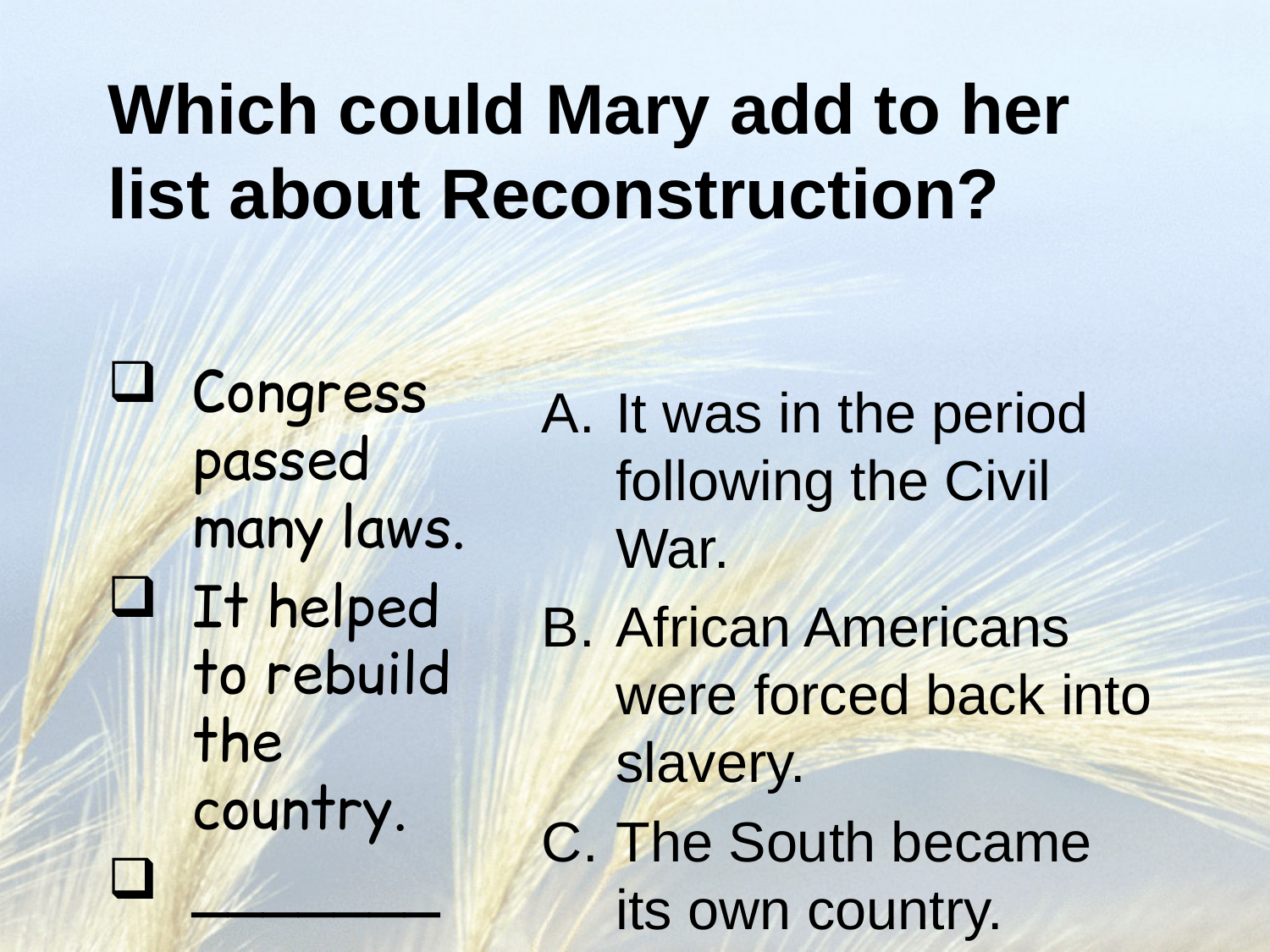

# Which could Mary add to her list about Reconstruction?
Congress passed many laws.
It helped to rebuild the country.
_______
It was in the period following the Civil War.
African Americans were forced back into slavery.
The South became its own country.
Abraham Lincoln left the country for England.